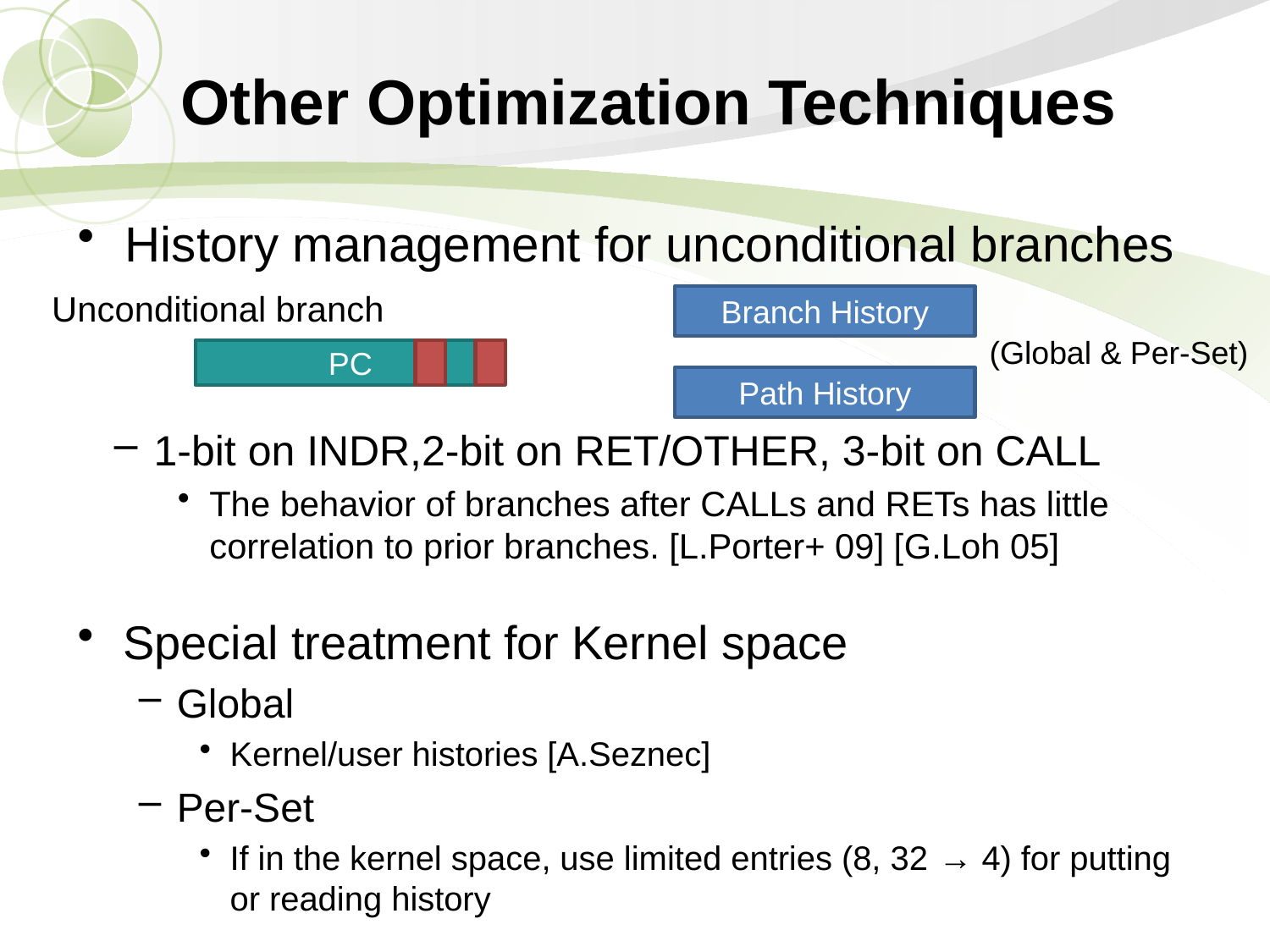

# Other Optimization Techniques
History management for unconditional branches

Unconditional branch
Branch History
(Global & Per-Set)
PC

Path History
1-bit on INDR,2-bit on RET/OTHER, 3-bit on CALL
The behavior of branches after CALLs and RETs has little correlation to prior branches. [L.Porter+ 09] [G.Loh 05]

Special treatment for Kernel space
Global
Kernel/user histories [A.Seznec]
Per-Set
If in the kernel space, use limited entries (8, 32 → 4) for putting or reading history